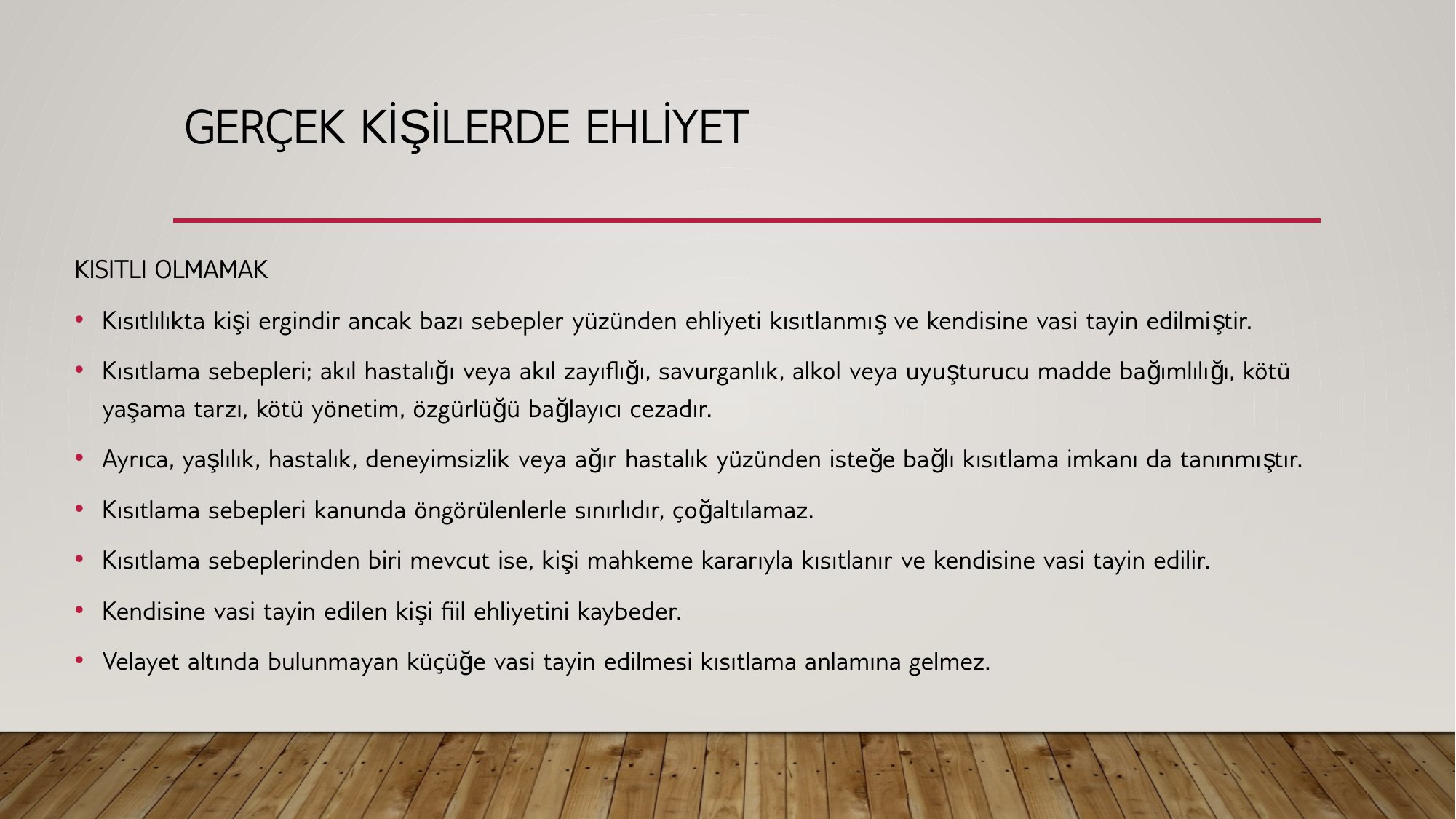

# GERÇEK KİŞİLERDE EHLİYET
KISITLI OLMAMAK
Kısıtlılıkta kişi ergindir ancak bazı sebepler yüzünden ehliyeti kısıtlanmış ve kendisine vasi tayin edilmiştir.
Kısıtlama sebepleri; akıl hastalığı veya akıl zayıflığı, savurganlık, alkol veya uyuşturucu madde bağımlılığı, kötü yaşama tarzı, kötü yönetim, özgürlüğü bağlayıcı cezadır.
Ayrıca, yaşlılık, hastalık, deneyimsizlik veya ağır hastalık yüzünden isteğe bağlı kısıtlama imkanı da tanınmıştır.
Kısıtlama sebepleri kanunda öngörülenlerle sınırlıdır, çoğaltılamaz.
Kısıtlama sebeplerinden biri mevcut ise, kişi mahkeme kararıyla kısıtlanır ve kendisine vasi tayin edilir.
Kendisine vasi tayin edilen kişi fiil ehliyetini kaybeder.
Velayet altında bulunmayan küçüğe vasi tayin edilmesi kısıtlama anlamına gelmez.